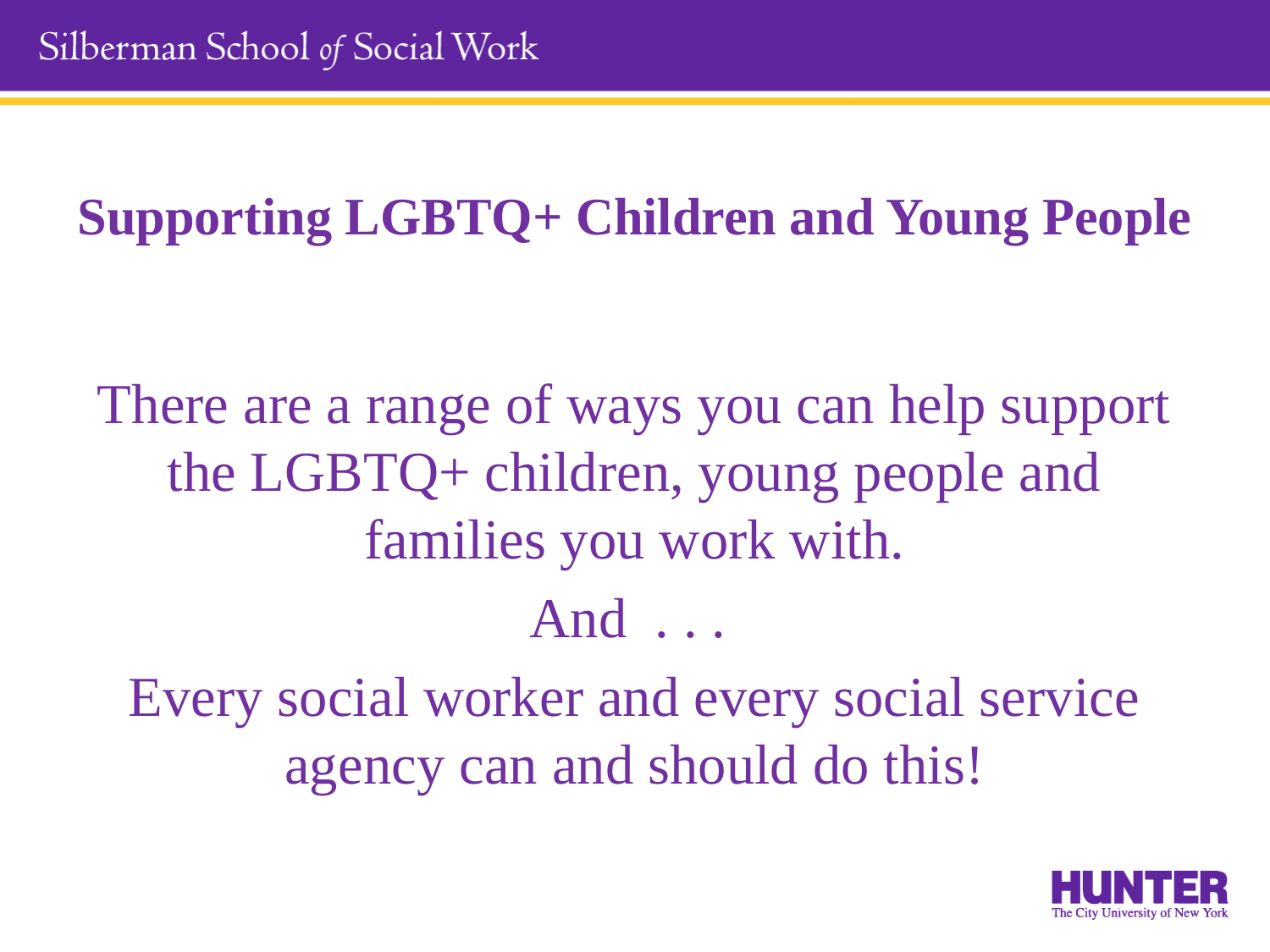

# Supporting LGBTQ+ Children and Young People
There are a range of ways you can help support the LGBTQ+ children, young people and families you work with.
And  . . .
Every social worker and every social service agency can and should do this!